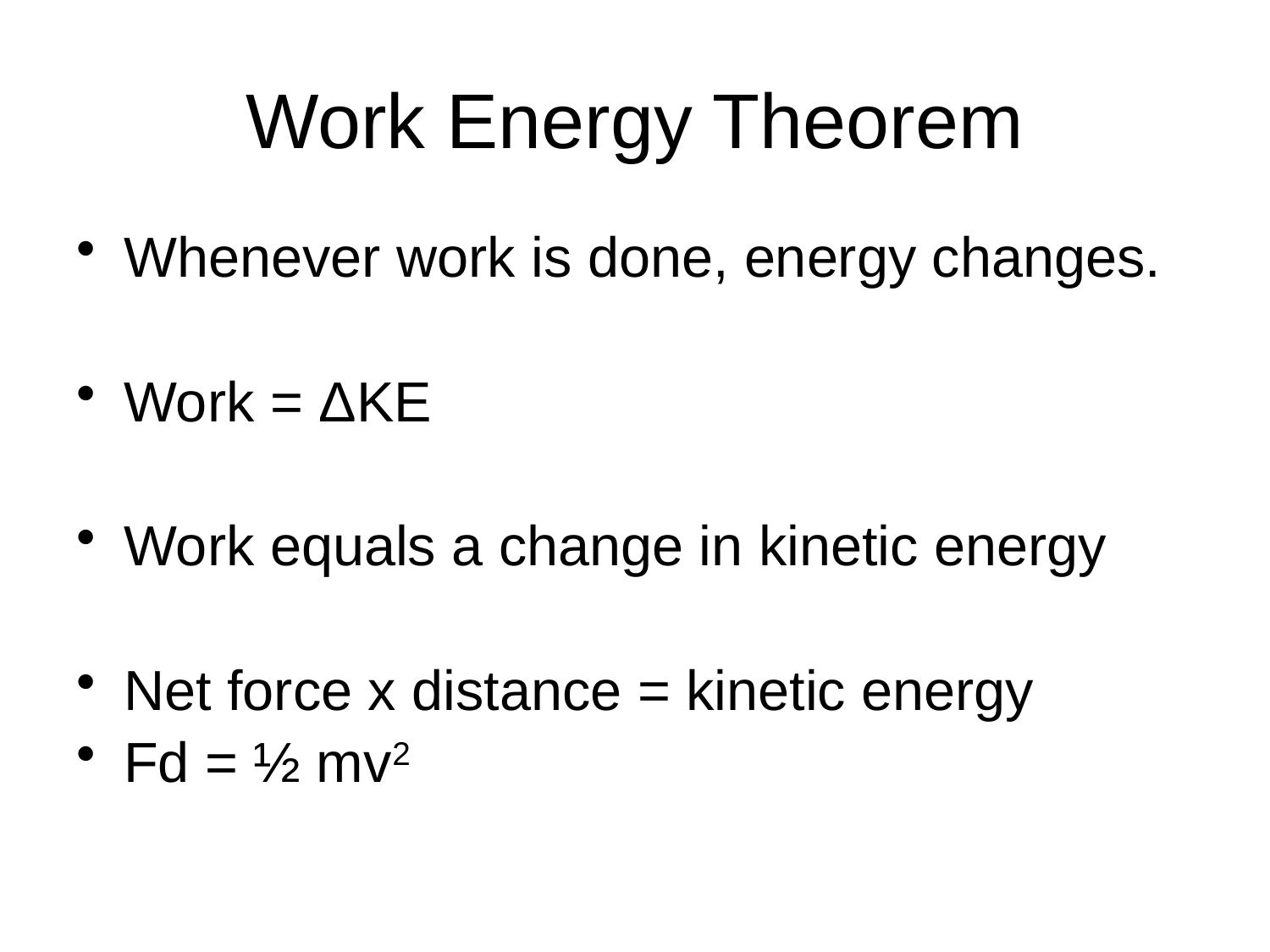

# Work Energy Theorem
Whenever work is done, energy changes.

Work = ΔKE

Work equals a change in kinetic energy

Net force x distance = kinetic energy
Fd = ½ mv2